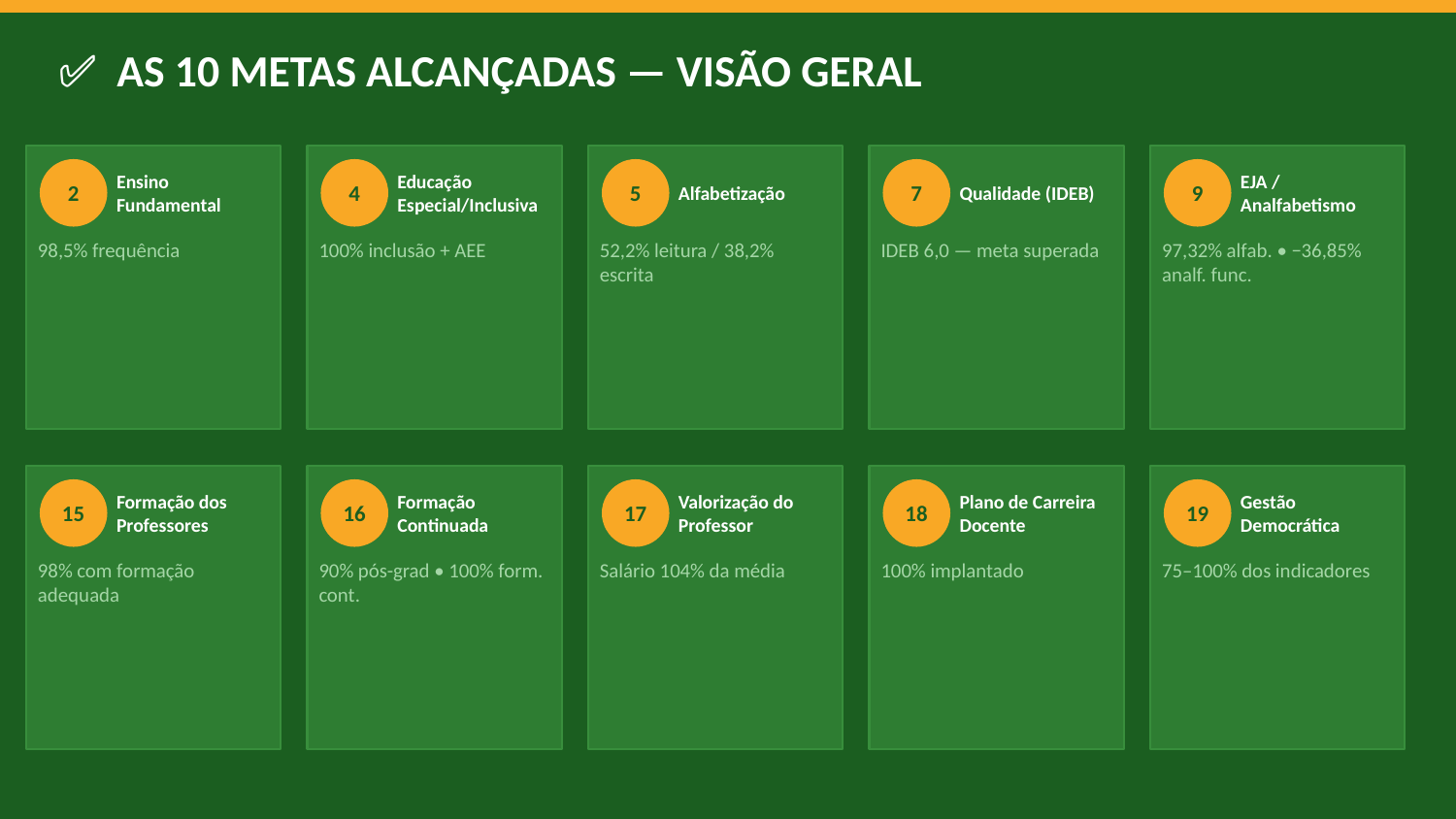

✅  AS 10 METAS ALCANÇADAS — VISÃO GERAL

2
Ensino Fundamental

4
Educação Especial/Inclusiva

5
Alfabetização

7
Qualidade (IDEB)

9
EJA / Analfabetismo
98,5% frequência
100% inclusão + AEE
52,2% leitura / 38,2% escrita
IDEB 6,0 — meta superada
97,32% alfab. • −36,85% analf. func.

15
Formação dos Professores

16
Formação Continuada

17
Valorização do Professor

18
Plano de Carreira Docente

19
Gestão Democrática
98% com formação adequada
90% pós-grad • 100% form. cont.
Salário 104% da média
100% implantado
75–100% dos indicadores